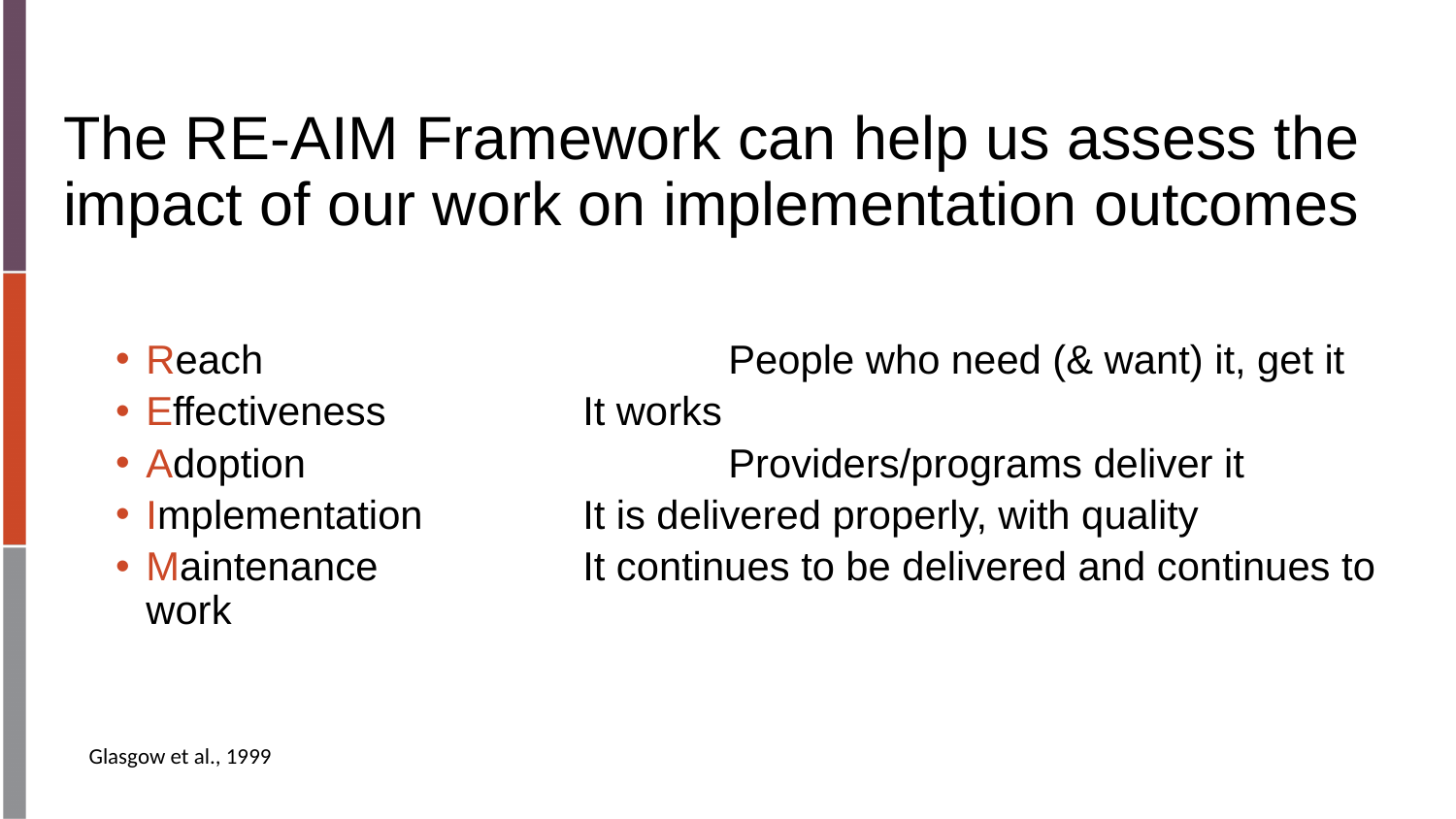

# The RE-AIM Framework can help us assess the impact of our work on implementation outcomes

Reach				People who need (& want) it, get it
Effectiveness		It works
Adoption 			Providers/programs deliver it
Implementation		It is delivered properly, with quality
Maintenance 		It continues to be delivered and continues to work
Glasgow et al., 1999